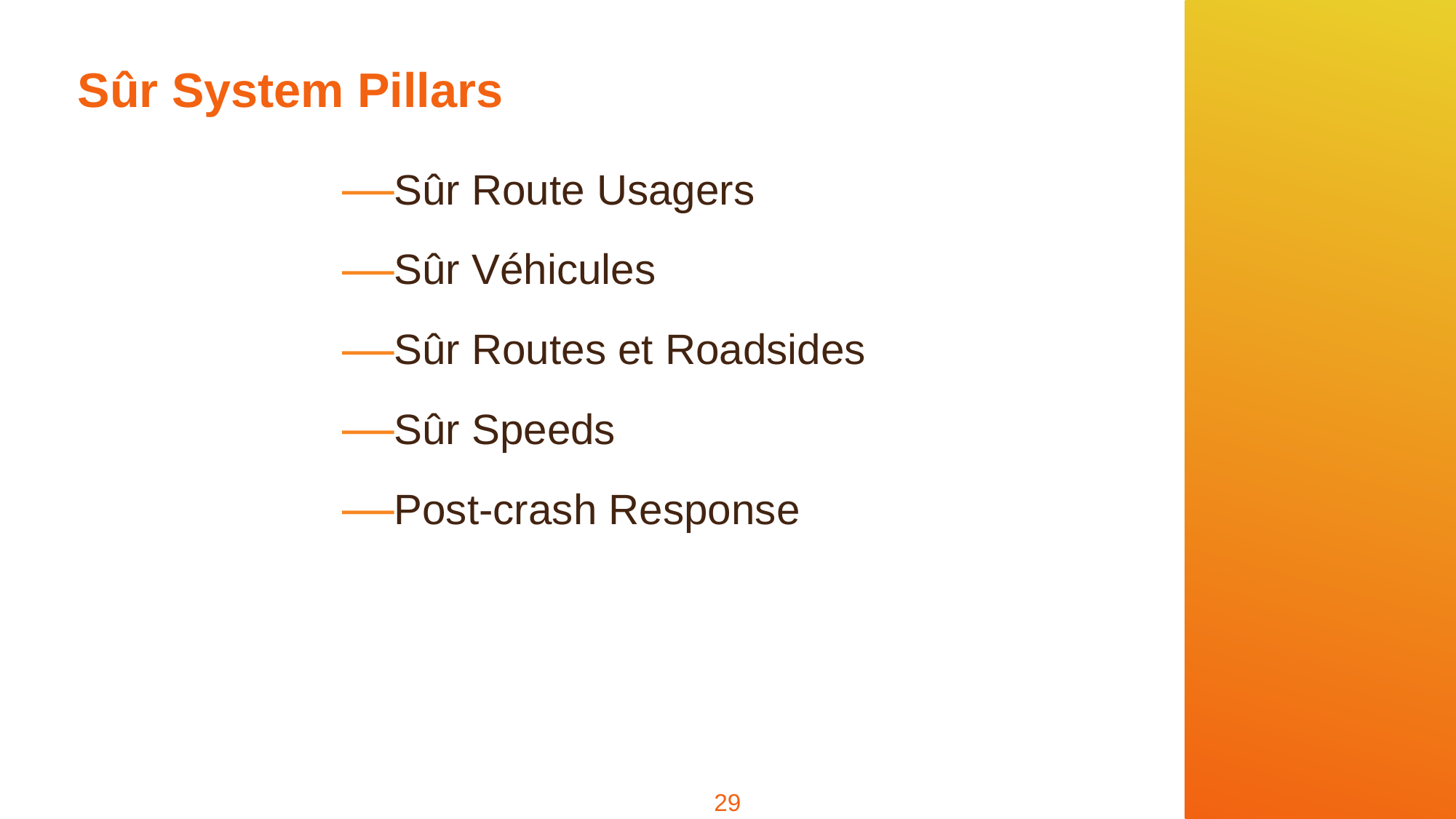

# Sûr System Pillars
Sûr Route Usagers
Sûr Véhicules
Sûr Routes et Roadsides
Sûr Speeds
Post-crash Response